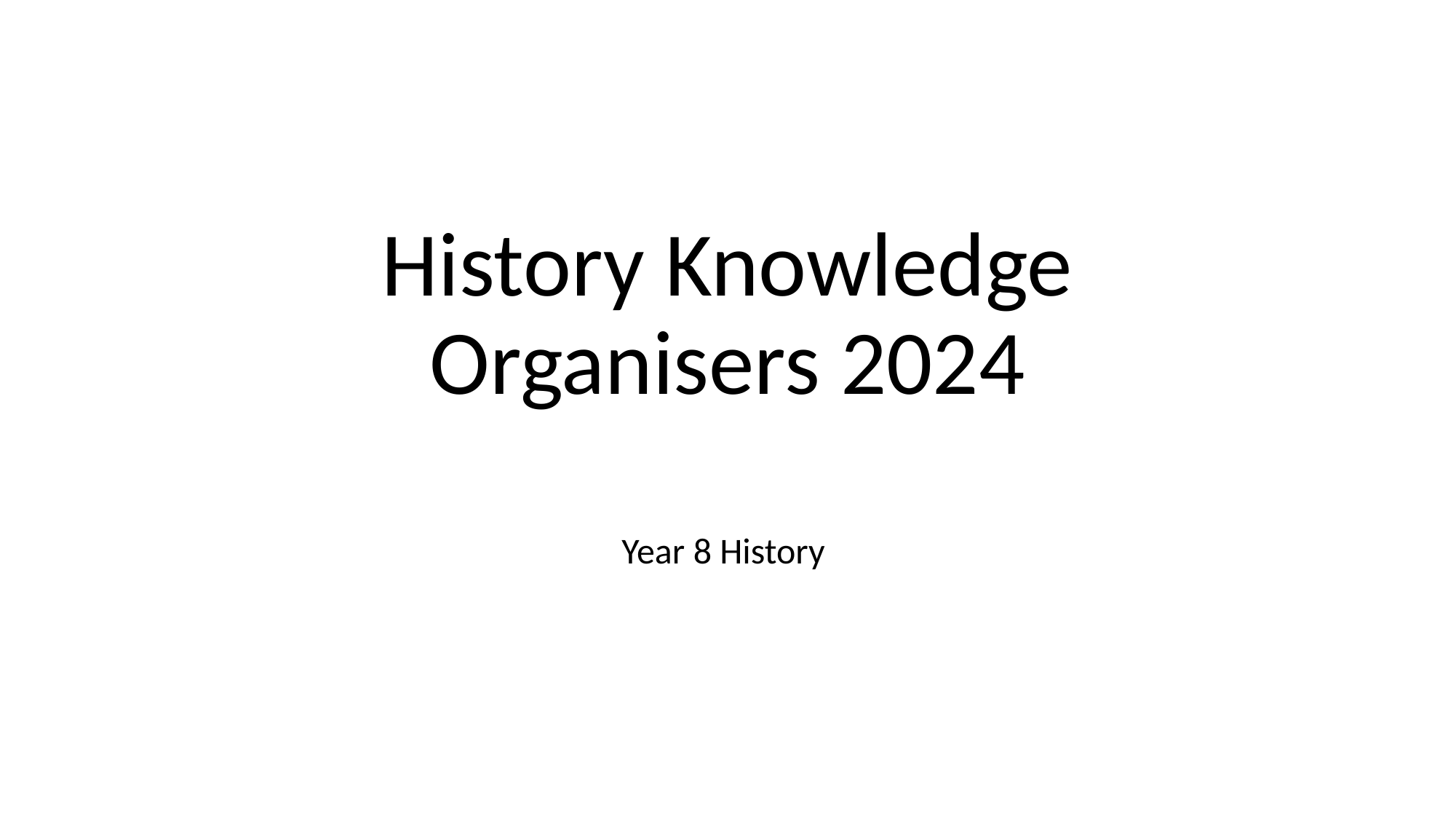

# History Knowledge Organisers 2024
Year 8 History